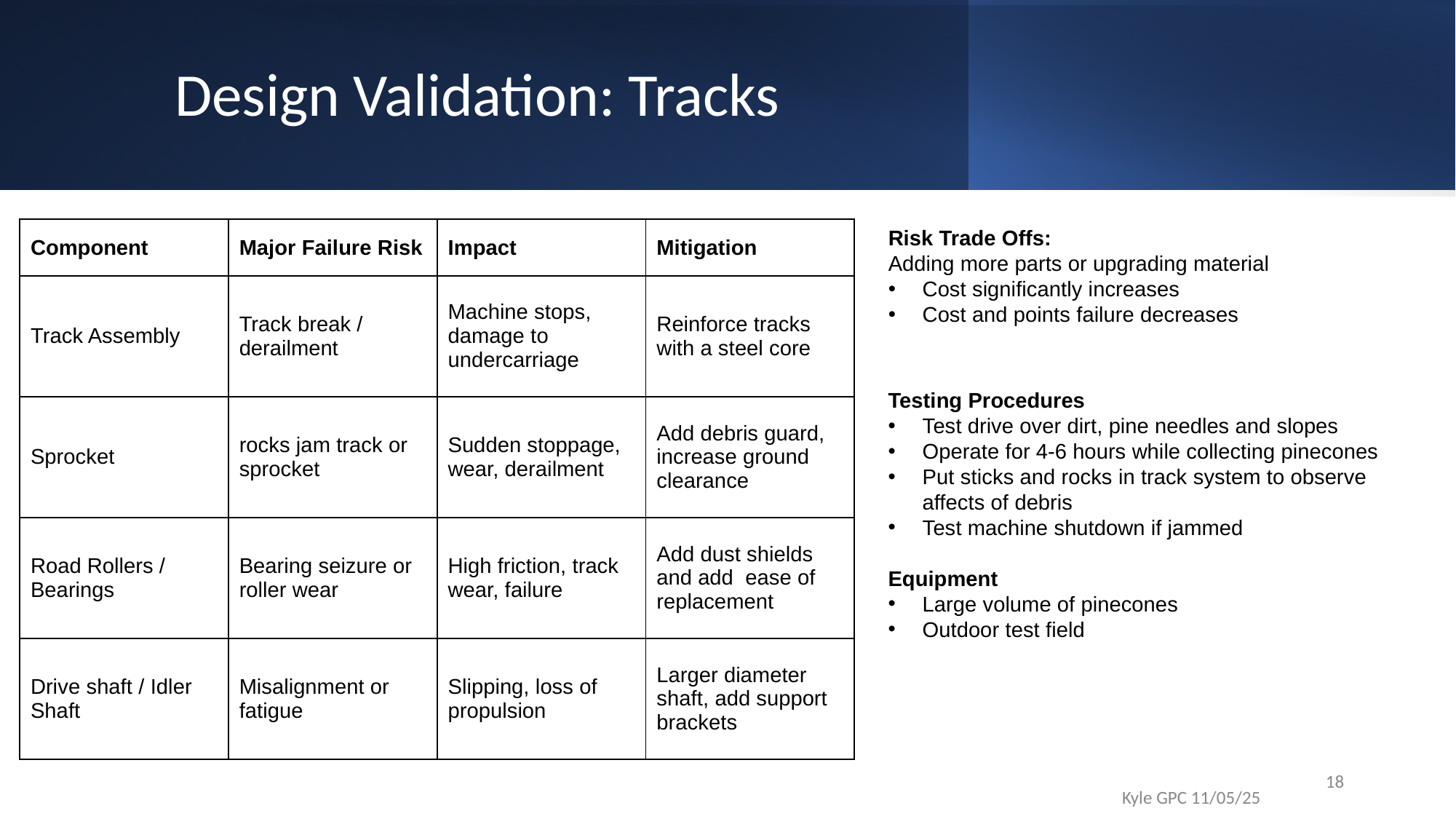

# Design Validation: Tracks
| Component | Major Failure Risk | Impact | Mitigation |
| --- | --- | --- | --- |
| Track Assembly | Track break / derailment | Machine stops, damage to undercarriage | Reinforce tracks with a steel core |
| Sprocket | rocks jam track or sprocket | Sudden stoppage, wear, derailment | Add debris guard, increase ground clearance |
| Road Rollers / Bearings | Bearing seizure or roller wear | High friction, track wear, failure | Add dust shields and add ease of replacement |
| Drive shaft / Idler Shaft | Misalignment or fatigue | Slipping, loss of propulsion | Larger diameter shaft, add support brackets |
Risk Trade Offs:
Adding more parts or upgrading material
Cost significantly increases
Cost and points failure decreases

Testing Procedures
Test drive over dirt, pine needles and slopes
Operate for 4-6 hours while collecting pinecones
Put sticks and rocks in track system to observe affects of debris
Test machine shutdown if jammed

Equipment
Large volume of pinecones
Outdoor test field

18
Kyle GPC 11/05/25